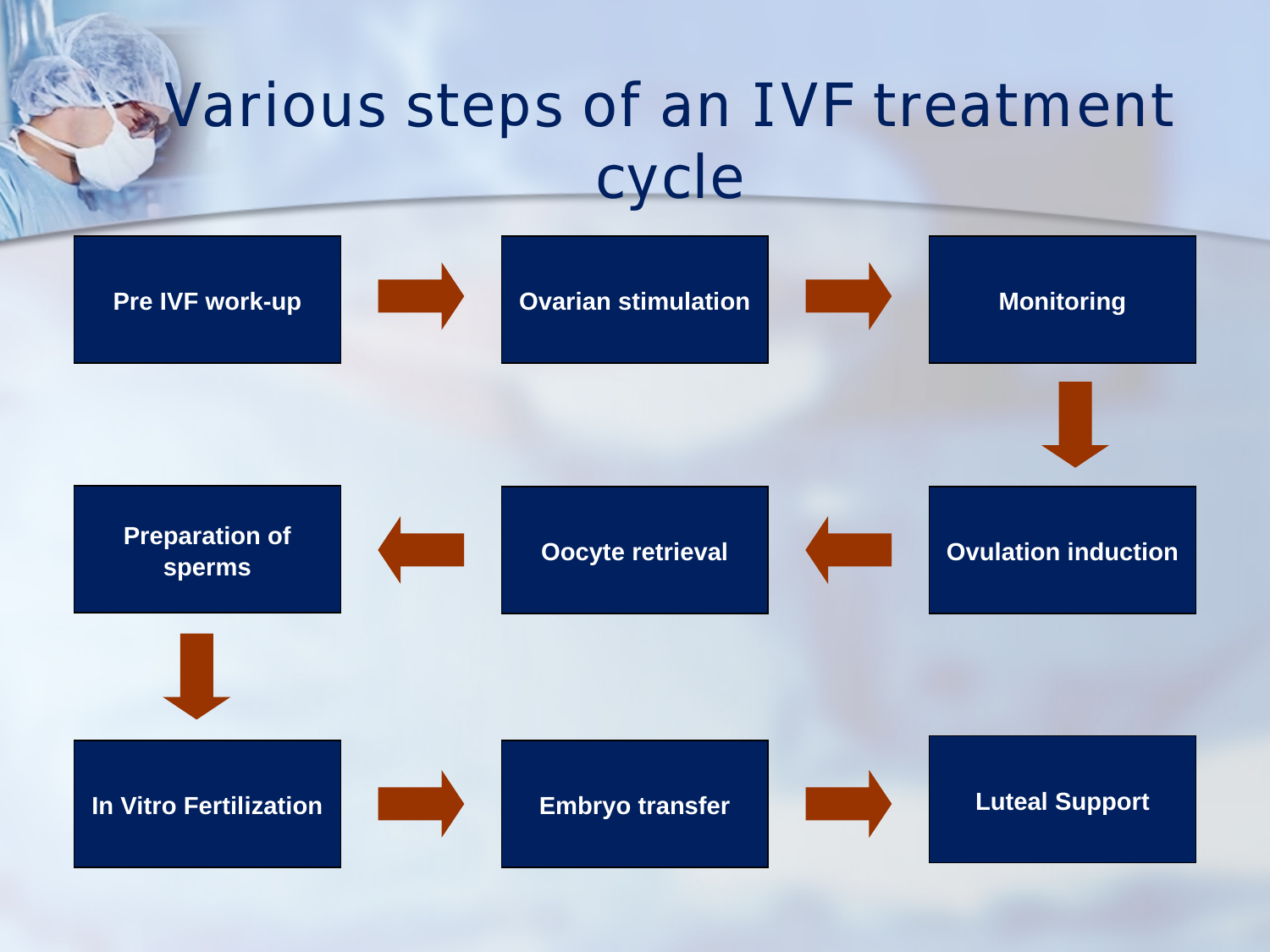

# Various steps of an IVF treatment cycle
Pre IVF work-up
Ovarian stimulation

Monitoring

Ovulation induction
Preparation of sperms

Oocyte retrieval

In Vitro Fertilization
Luteal Support

Embryo transfer